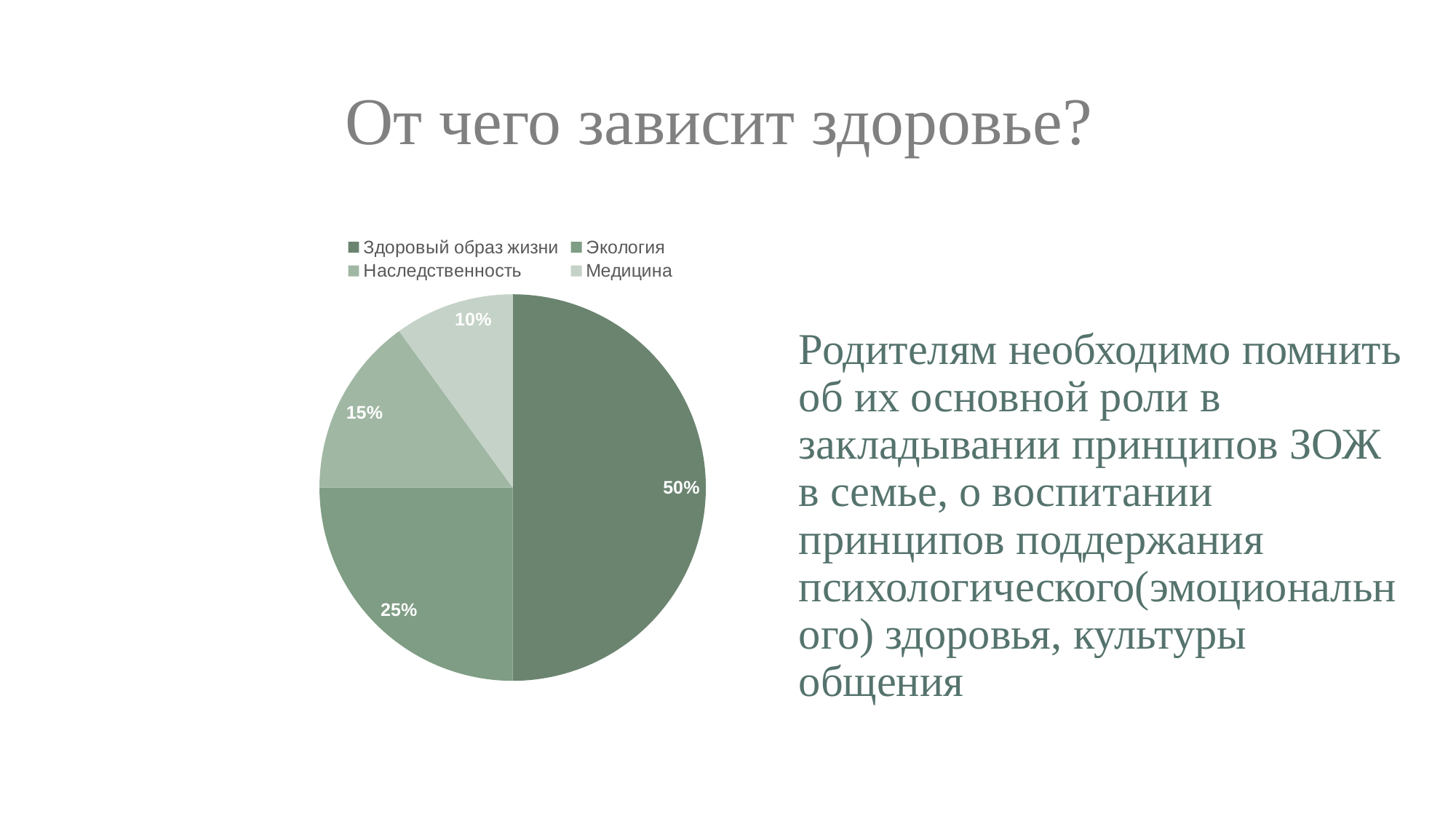

# От чего зависит здоровье?

### Chart

| Category | Столбец1 |
|---|---|
| Здоровый образ жизни | 50.0 |
| Экология | 25.0 |
| Наследственность | 15.0 |
| Медицина  | 10.0 |
Родителям необходимо помнить об их основной роли в закладывании принципов ЗОЖ в семье, о воспитании принципов поддержания психологического(эмоционального) здоровья, культуры общения